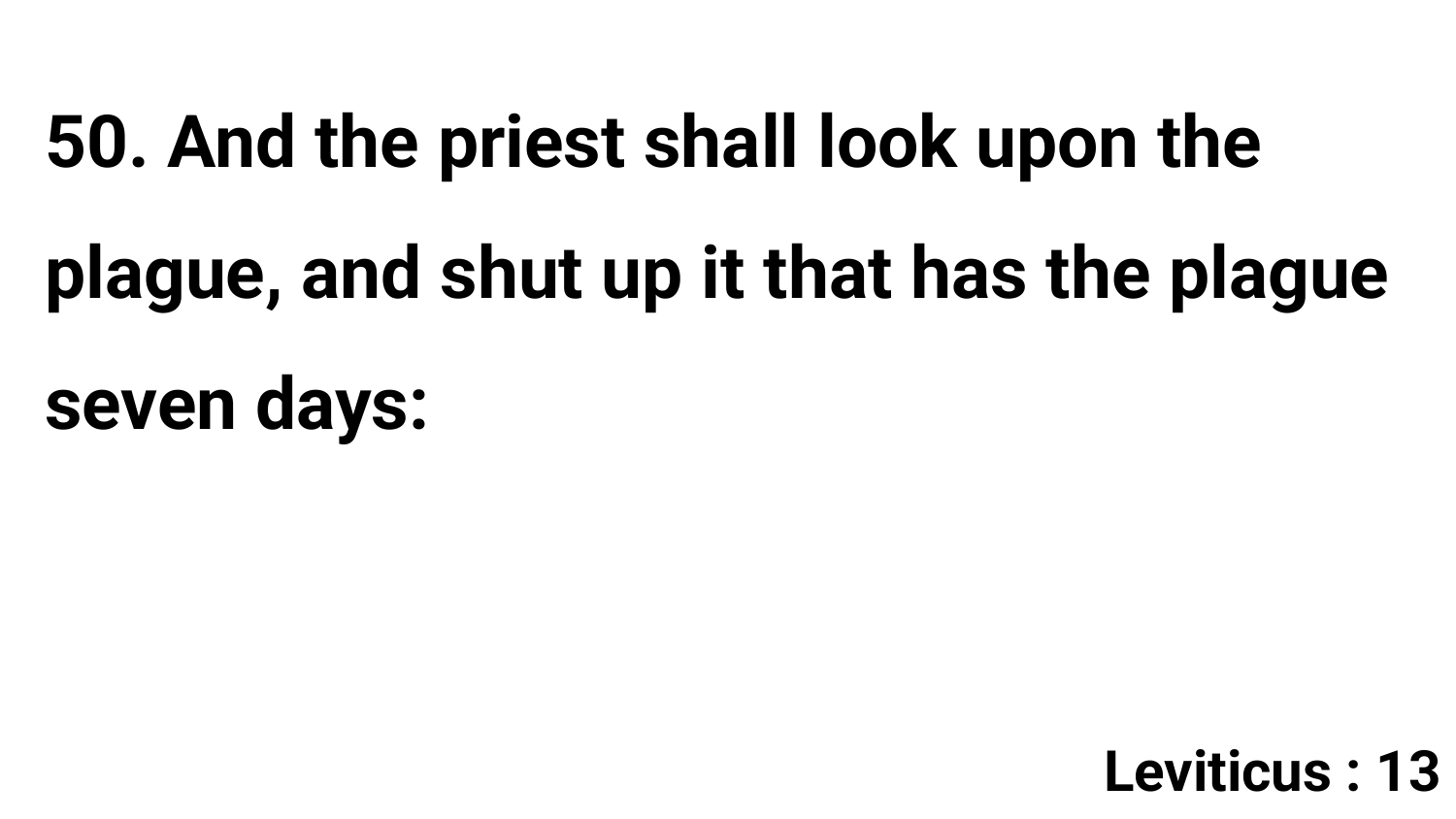

50. And the priest shall look upon the plague, and shut up it that has the plague seven days:
Leviticus : 13